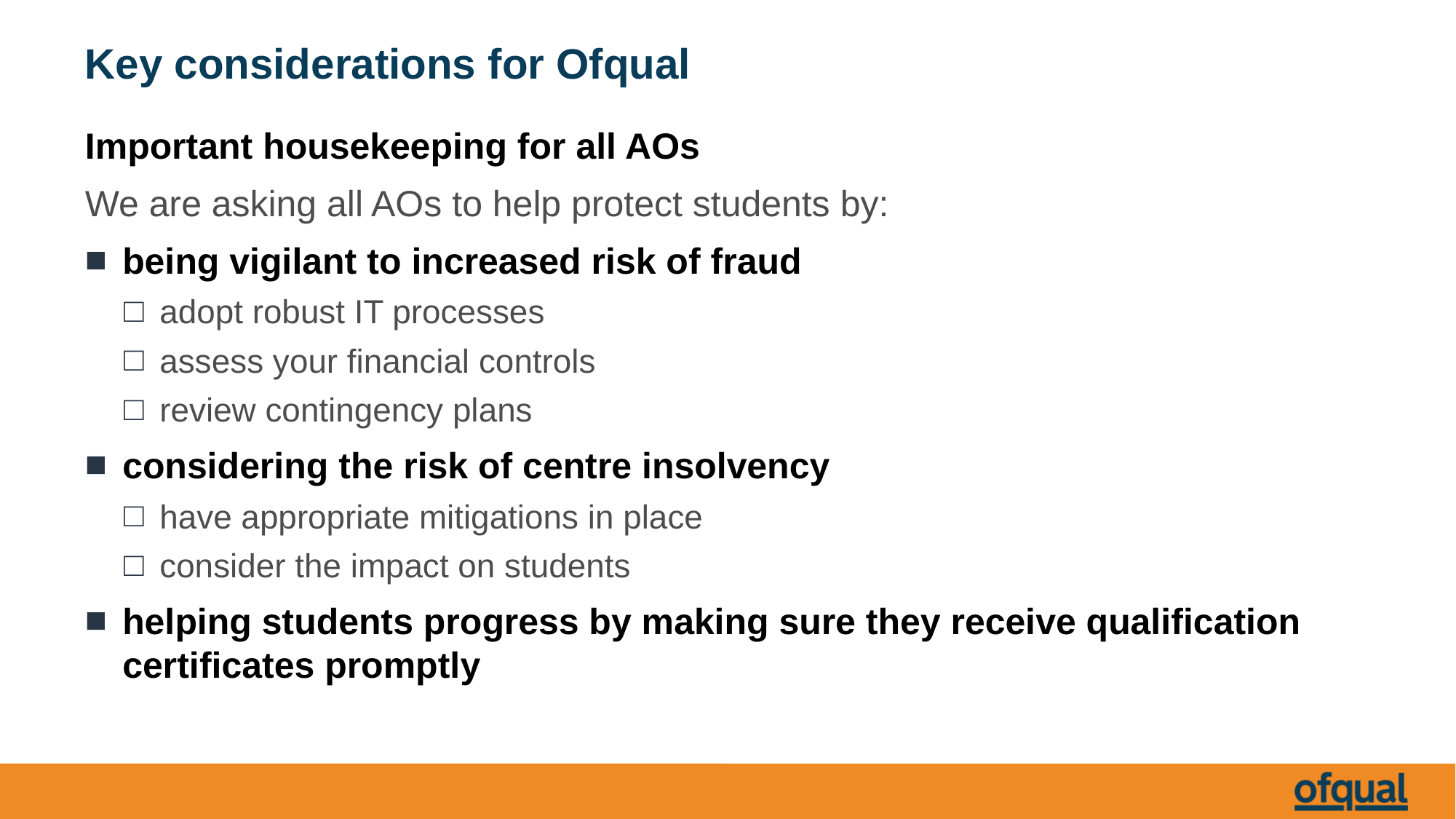

# Key considerations for Ofqual
Important housekeeping for all AOs
We are asking all AOs to help protect students by:
being vigilant to increased risk of fraud
adopt robust IT processes
assess your financial controls
review contingency plans
considering the risk of centre insolvency
have appropriate mitigations in place
consider the impact on students
helping students progress by making sure they receive qualification certificates promptly